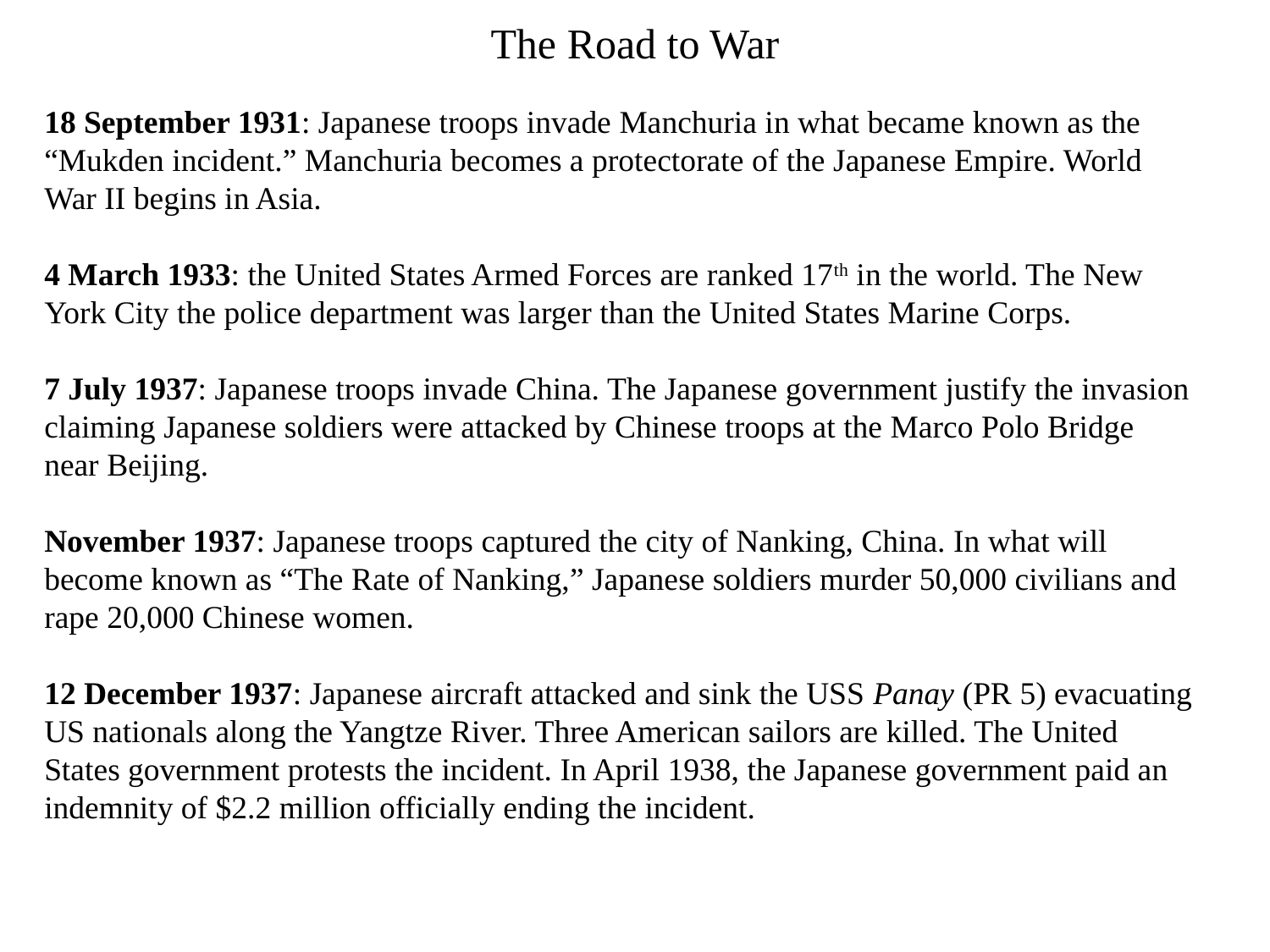

# The Road to War
18 September 1931: Japanese troops invade Manchuria in what became known as the “Mukden incident.” Manchuria becomes a protectorate of the Japanese Empire. World War II begins in Asia.

4 March 1933: the United States Armed Forces are ranked 17th in the world. The New York City the police department was larger than the United States Marine Corps.

7 July 1937: Japanese troops invade China. The Japanese government justify the invasion claiming Japanese soldiers were attacked by Chinese troops at the Marco Polo Bridge near Beijing.

November 1937: Japanese troops captured the city of Nanking, China. In what will become known as “The Rate of Nanking,” Japanese soldiers murder 50,000 civilians and rape 20,000 Chinese women.

12 December 1937: Japanese aircraft attacked and sink the USS Panay (PR 5) evacuating US nationals along the Yangtze River. Three American sailors are killed. The United States government protests the incident. In April 1938, the Japanese government paid an indemnity of $2.2 million officially ending the incident.